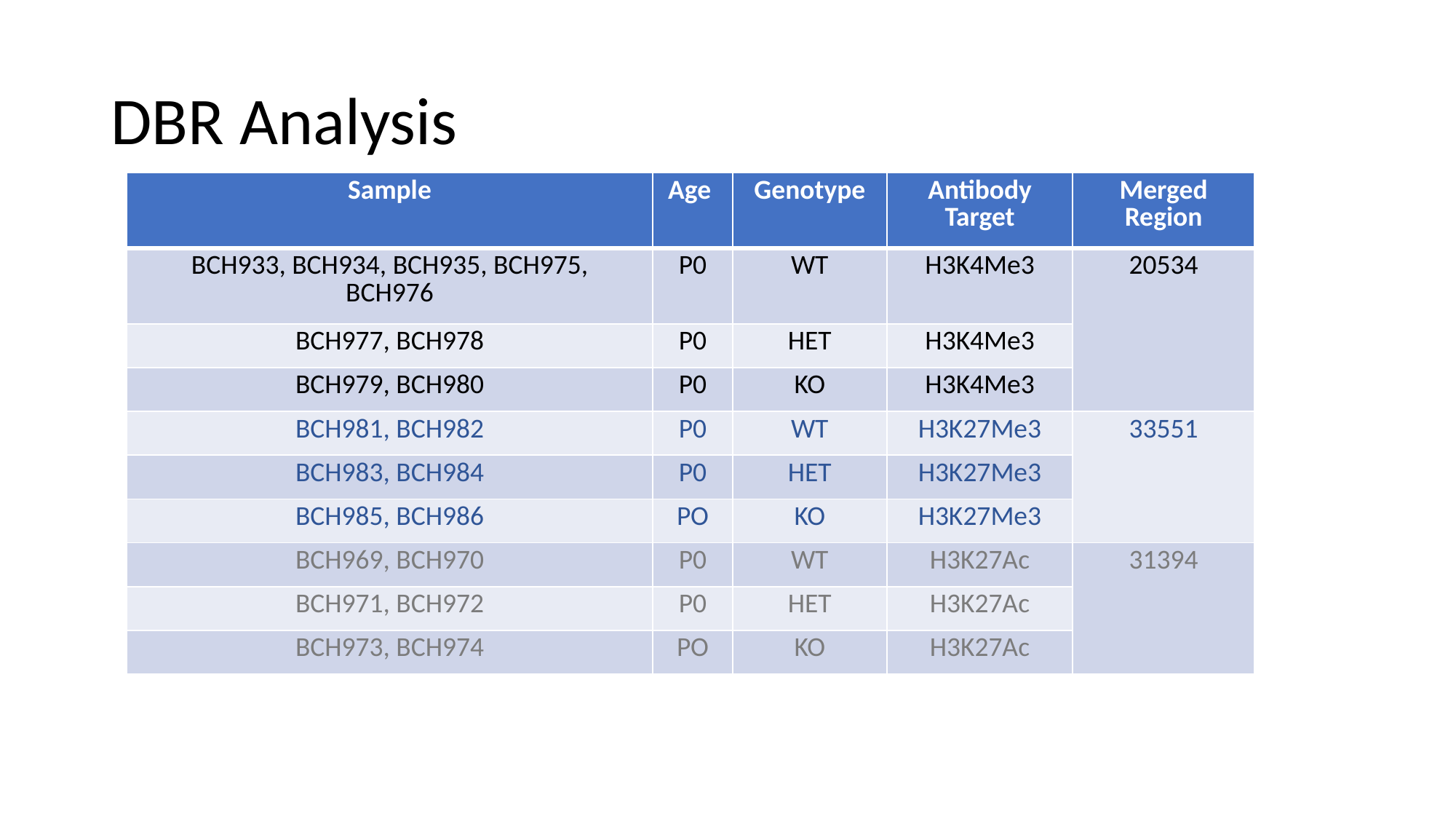

# DBR Analysis
| Sample | Age | Genotype | Antibody Target | Merged Region |
| --- | --- | --- | --- | --- |
| BCH933, BCH934, BCH935, BCH975, BCH976 | P0 | WT | H3K4Me3 | 20534 |
| BCH977, BCH978 | P0 | HET | H3K4Me3 |  |
| BCH979, BCH980 | P0 | KO | H3K4Me3 |  |
| BCH981, BCH982 | P0 | WT | H3K27Me3 | 33551 |
| BCH983, BCH984 | P0 | HET | H3K27Me3 |  |
| BCH985, BCH986 | PO | KO | H3K27Me3 |  |
| BCH969, BCH970 | P0 | WT | H3K27Ac | 31394 |
| BCH971, BCH972 | P0 | HET | H3K27Ac |  |
| BCH973, BCH974 | PO | KO | H3K27Ac |  |